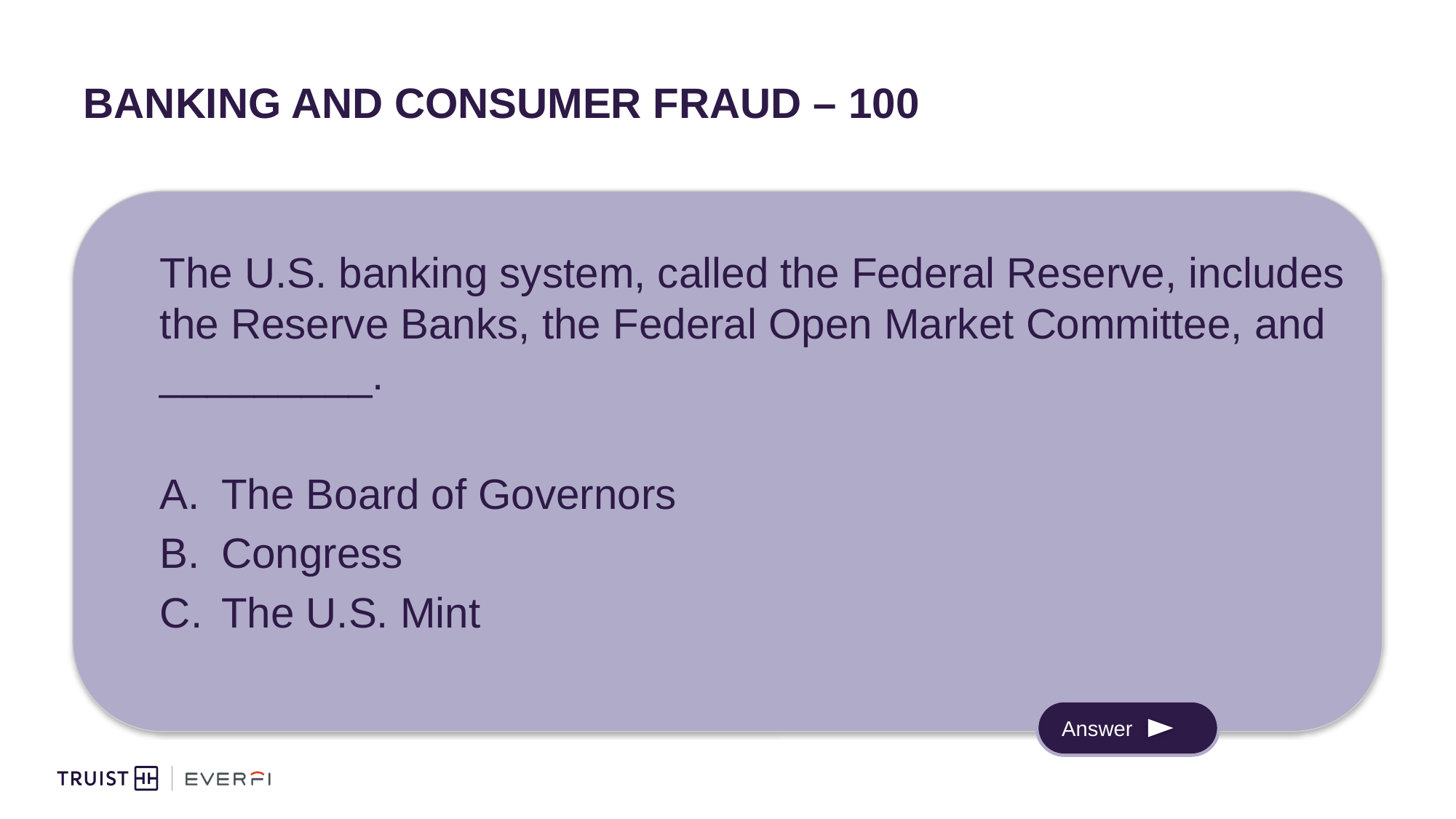

# Banking and Consumer Fraud – 100
The U.S. banking system, called the Federal Reserve, includes the Reserve Banks, the Federal Open Market Committee, and _________.

The Board of Governors
Congress
The U.S. Mint